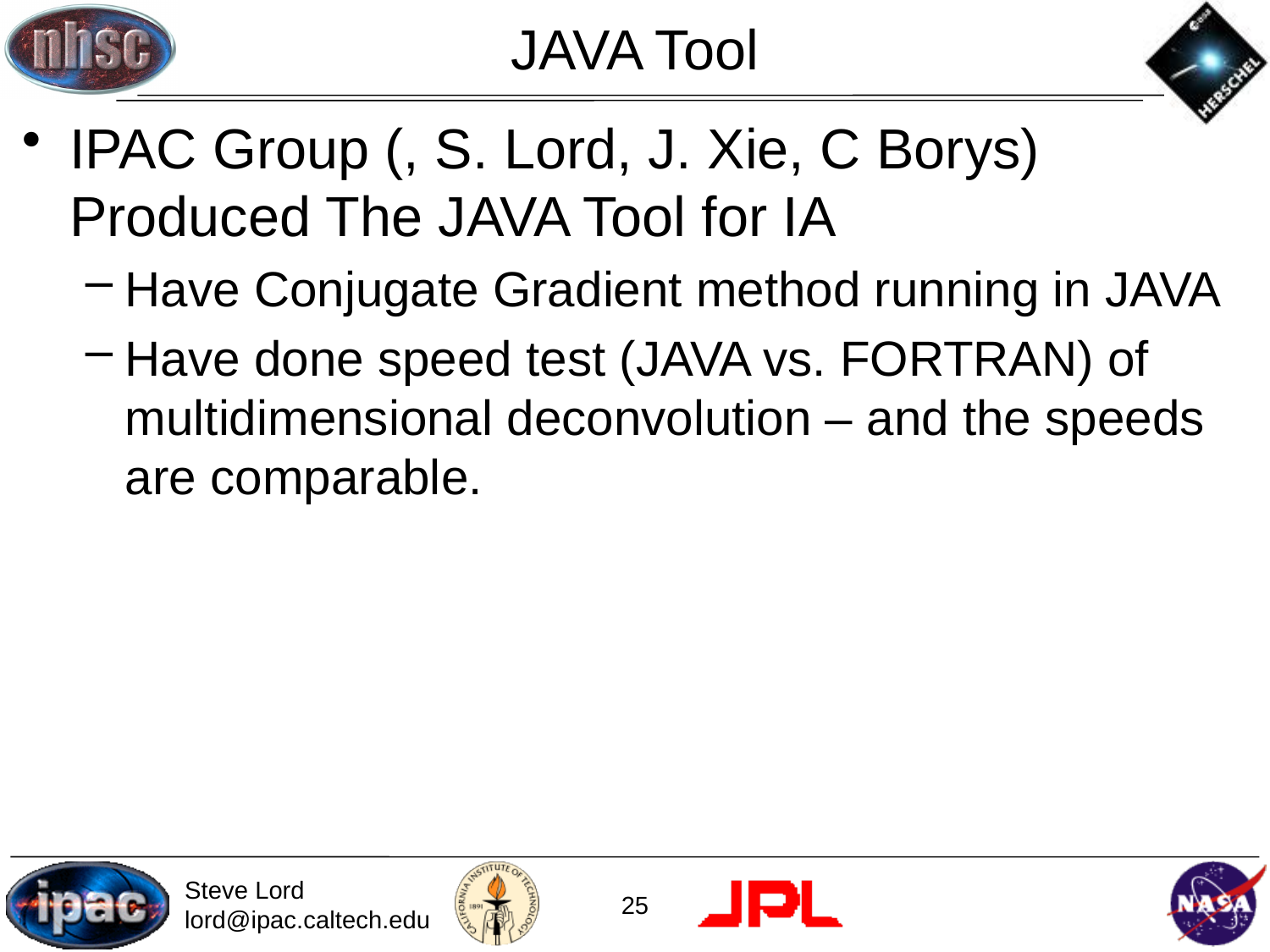

# JAVA Tool
IPAC Group (, S. Lord, J. Xie, C Borys) Produced The JAVA Tool for IA
Have Conjugate Gradient method running in JAVA
Have done speed test (JAVA vs. FORTRAN) of multidimensional deconvolution – and the speeds are comparable.
Steve Lord lord@ipac.caltech.edu
25